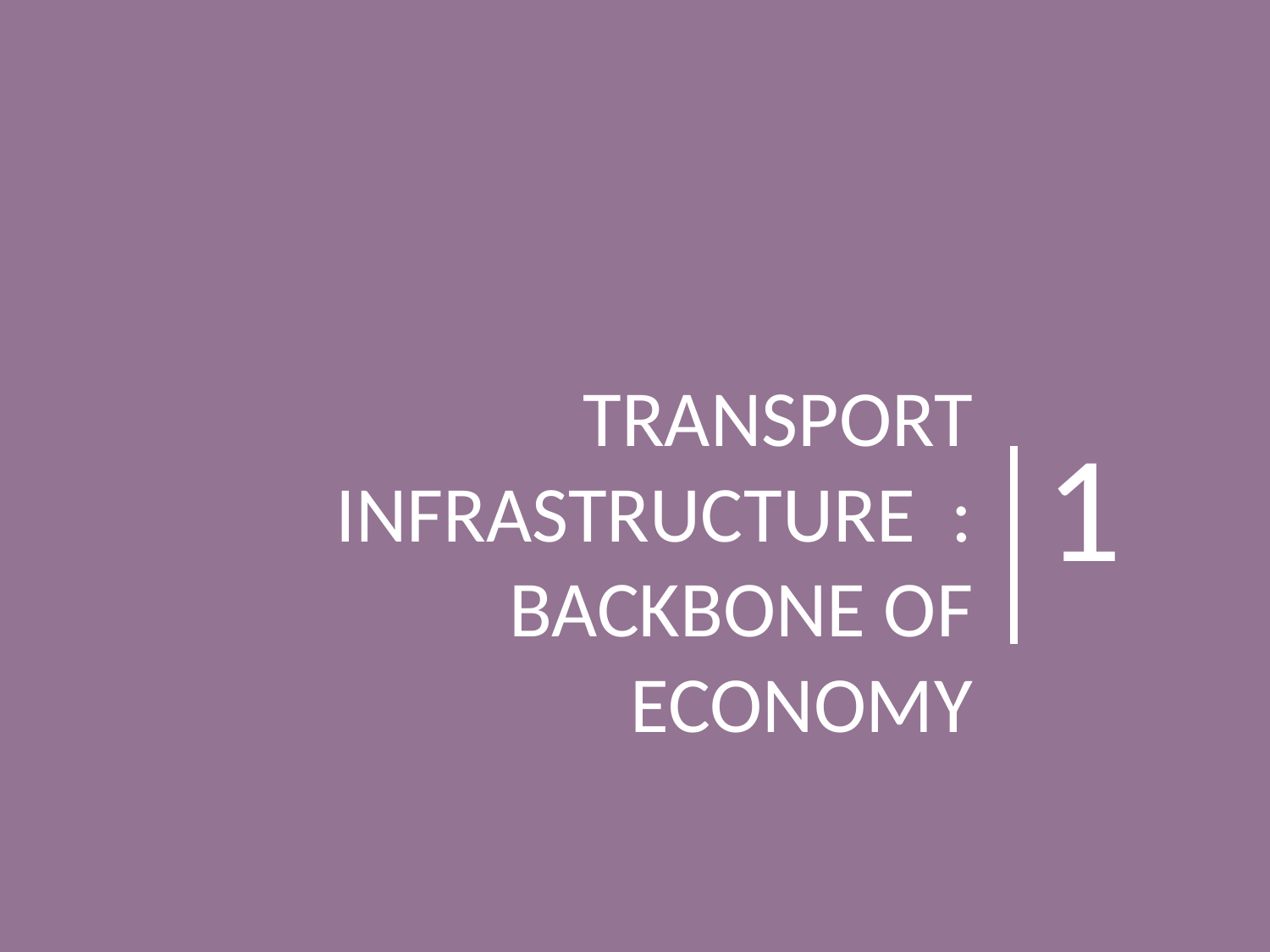

TRANSPORT INFRASTRUCTURE  : backbone of ECONOMY

1
PPRS Paris 2015 - Your presentation name
5